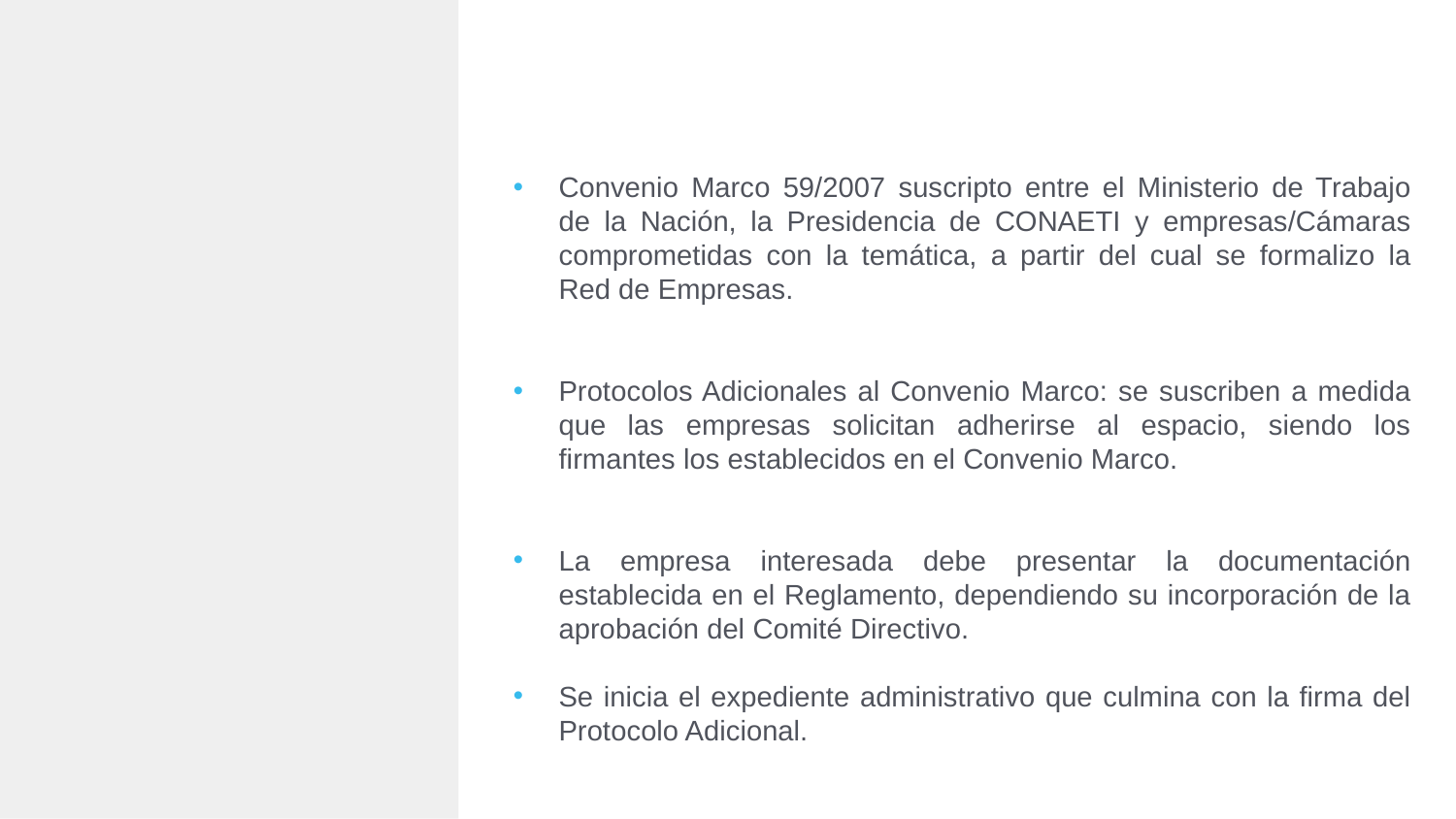

Convenio Marco 59/2007 suscripto entre el Ministerio de Trabajo de la Nación, la Presidencia de CONAETI y empresas/Cámaras comprometidas con la temática, a partir del cual se formalizo la Red de Empresas.

Protocolos Adicionales al Convenio Marco: se suscriben a medida que las empresas solicitan adherirse al espacio, siendo los firmantes los establecidos en el Convenio Marco.

La empresa interesada debe presentar la documentación establecida en el Reglamento, dependiendo su incorporación de la aprobación del Comité Directivo.

Se inicia el expediente administrativo que culmina con la firma del Protocolo Adicional.